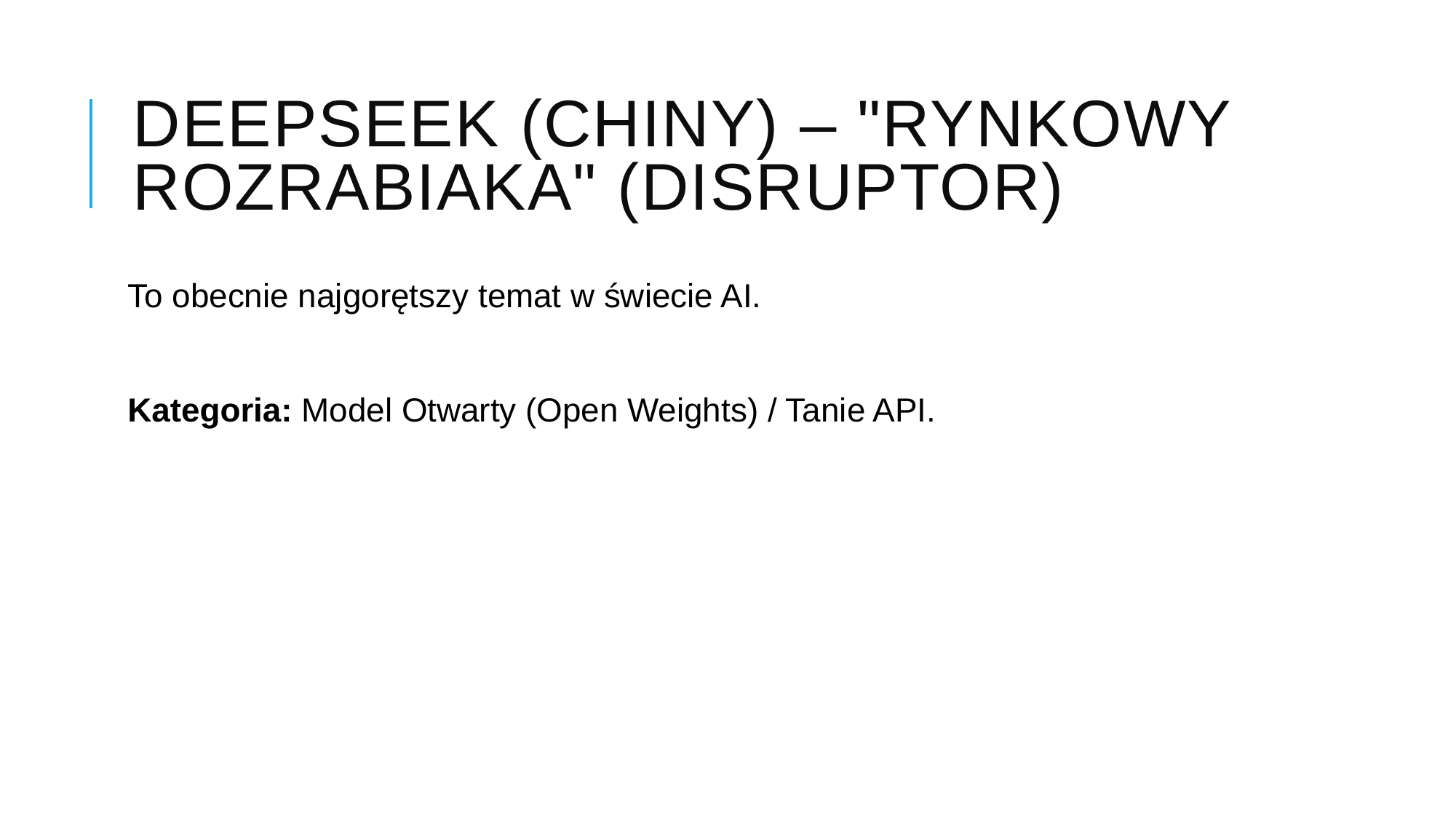

# DeepSeek (Chiny) – "Rynkowy Rozrabiaka" (Disruptor)
To obecnie najgorętszy temat w świecie AI.

Kategoria: Model Otwarty (Open Weights) / Tanie API.